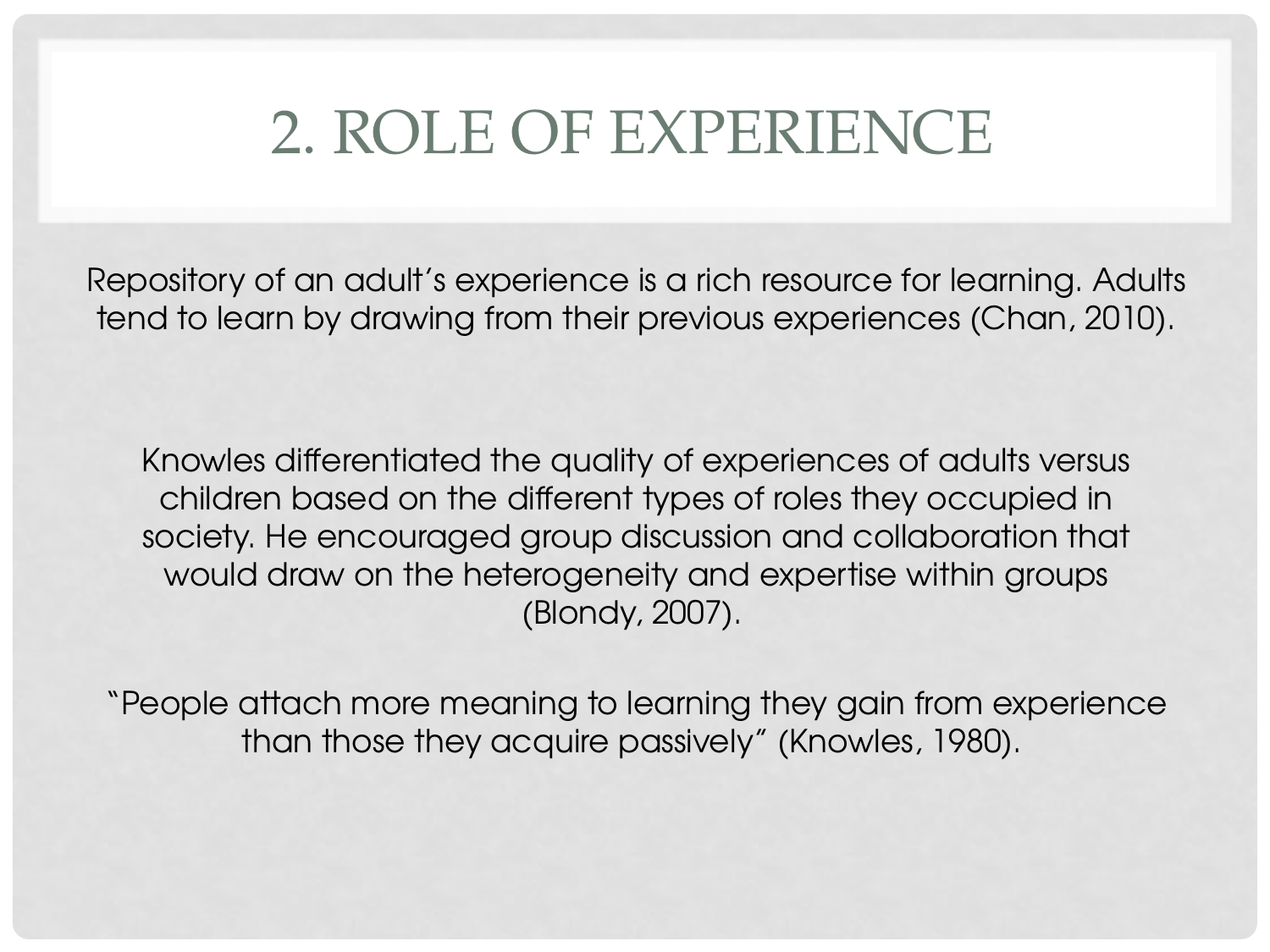

# 2. Role of experience
Repository of an adult’s experience is a rich resource for learning. Adults tend to learn by drawing from their previous experiences (Chan, 2010).
Knowles differentiated the quality of experiences of adults versus children based on the different types of roles they occupied in society. He encouraged group discussion and collaboration that would draw on the heterogeneity and expertise within groups (Blondy, 2007).
“People attach more meaning to learning they gain from experience than those they acquire passively” (Knowles, 1980).